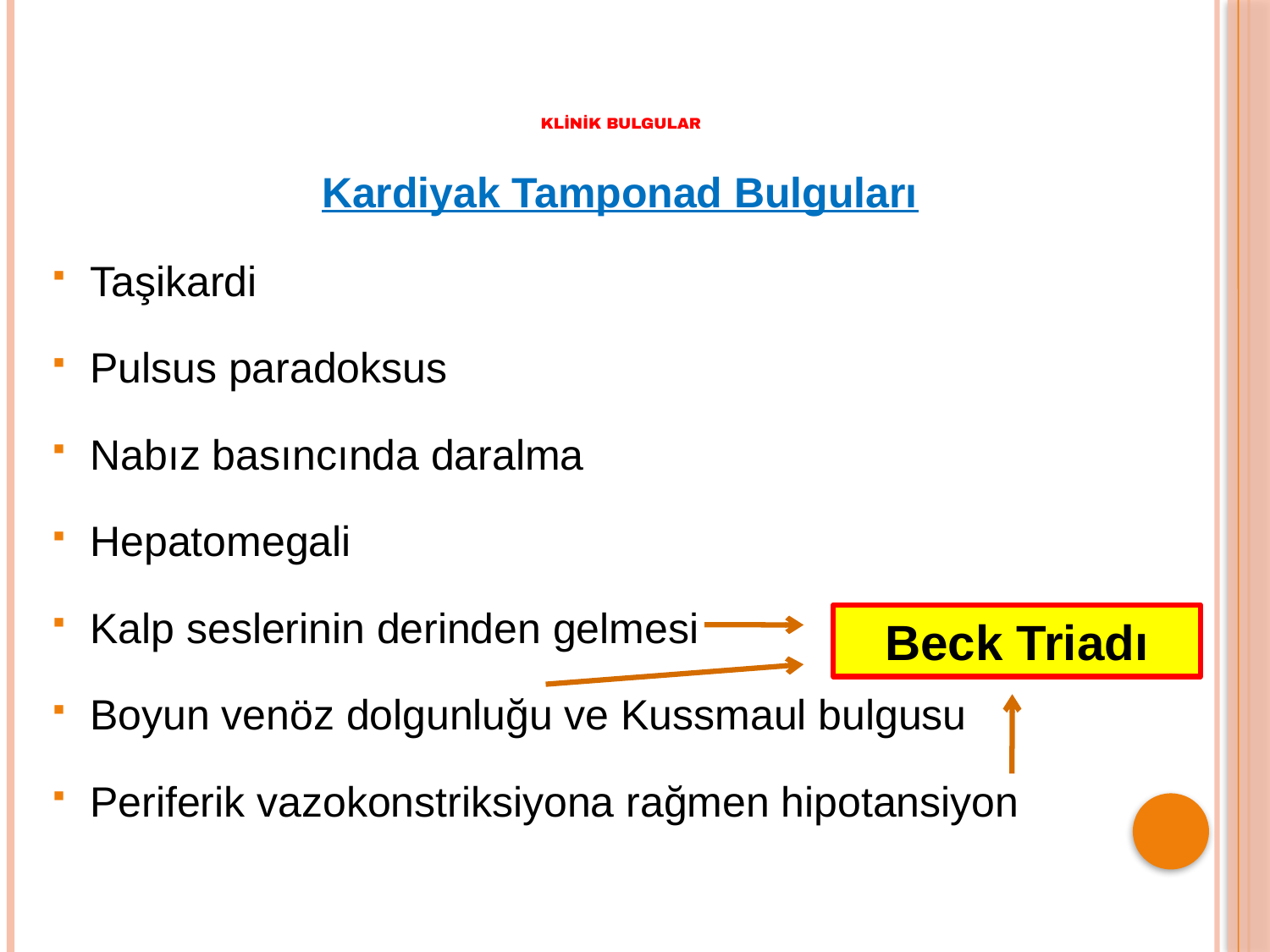

# KLİNİK BULGULAR
                   Kardiyak Tamponad Bulguları
Taşikardi
Pulsus paradoksus
Nabız basıncında daralma
Hepatomegali
Kalp seslerinin derinden gelmesi
Boyun venöz dolgunluğu ve Kussmaul bulgusu
Periferik vazokonstriksiyona rağmen hipotansiyon

Beck Triadı